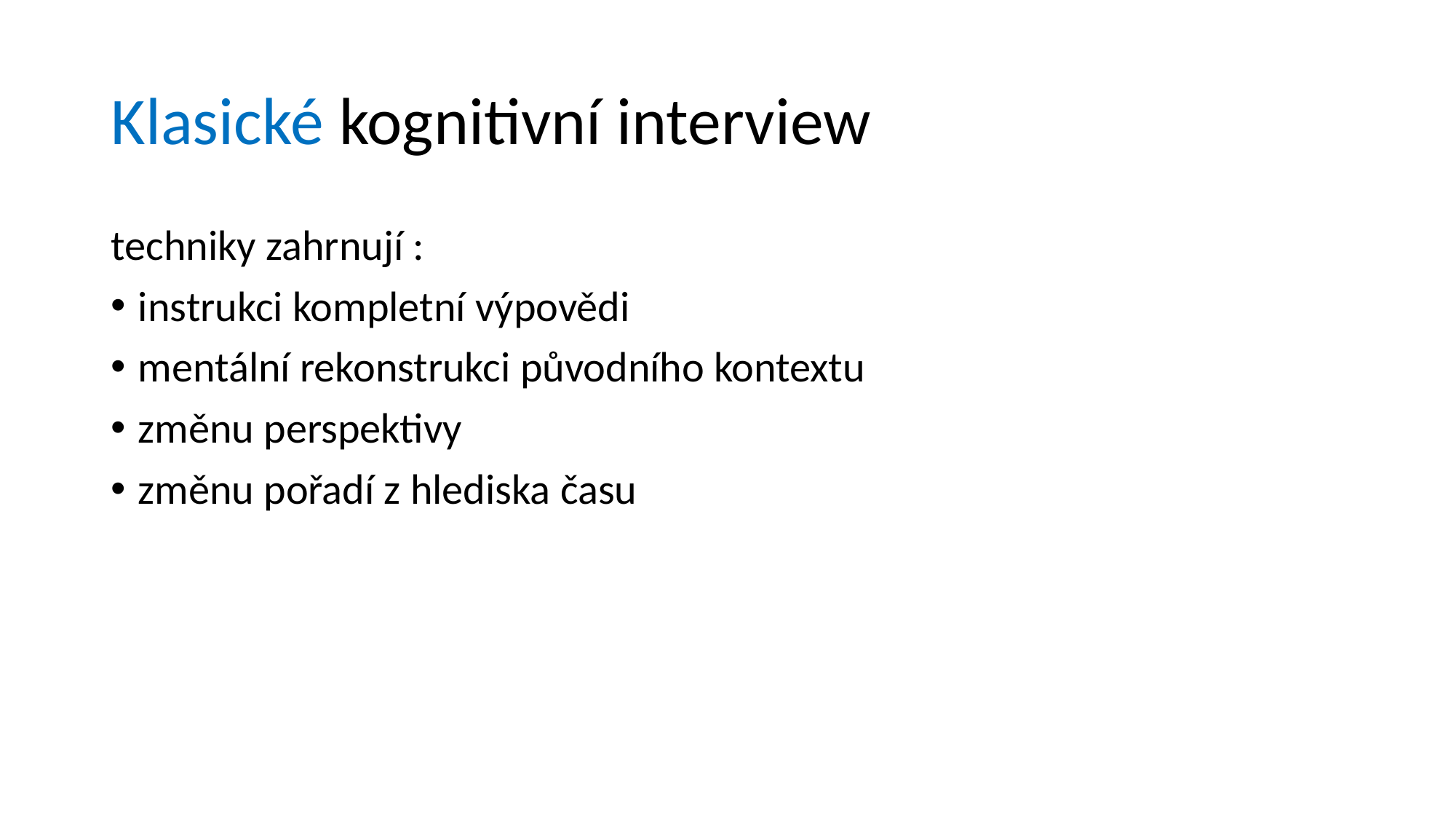

# Klasické kognitivní interview
techniky zahrnují :
instrukci kompletní výpovědi
mentální rekonstrukci původního kontextu
změnu perspektivy
změnu pořadí z hlediska času